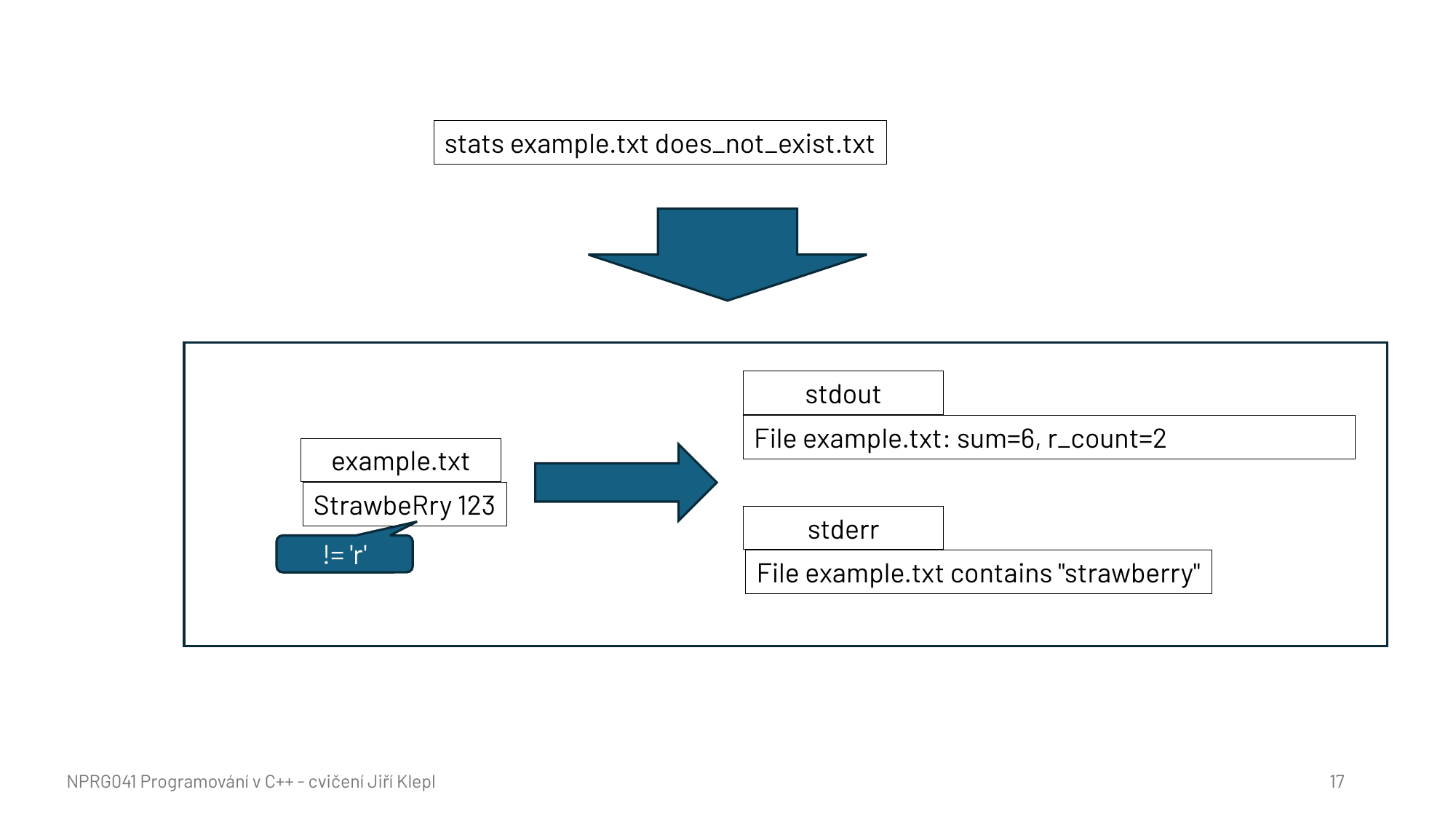

stats example.txt does_not_exist.txt

stdout
File example.txt: sum=6, r_count=2
example.txt

StrawbeRry 123
stderr
!= 'r'
File example.txt contains "strawberry"
NPRG041 Programování v C++ - cvičení Jiří Klepl
17